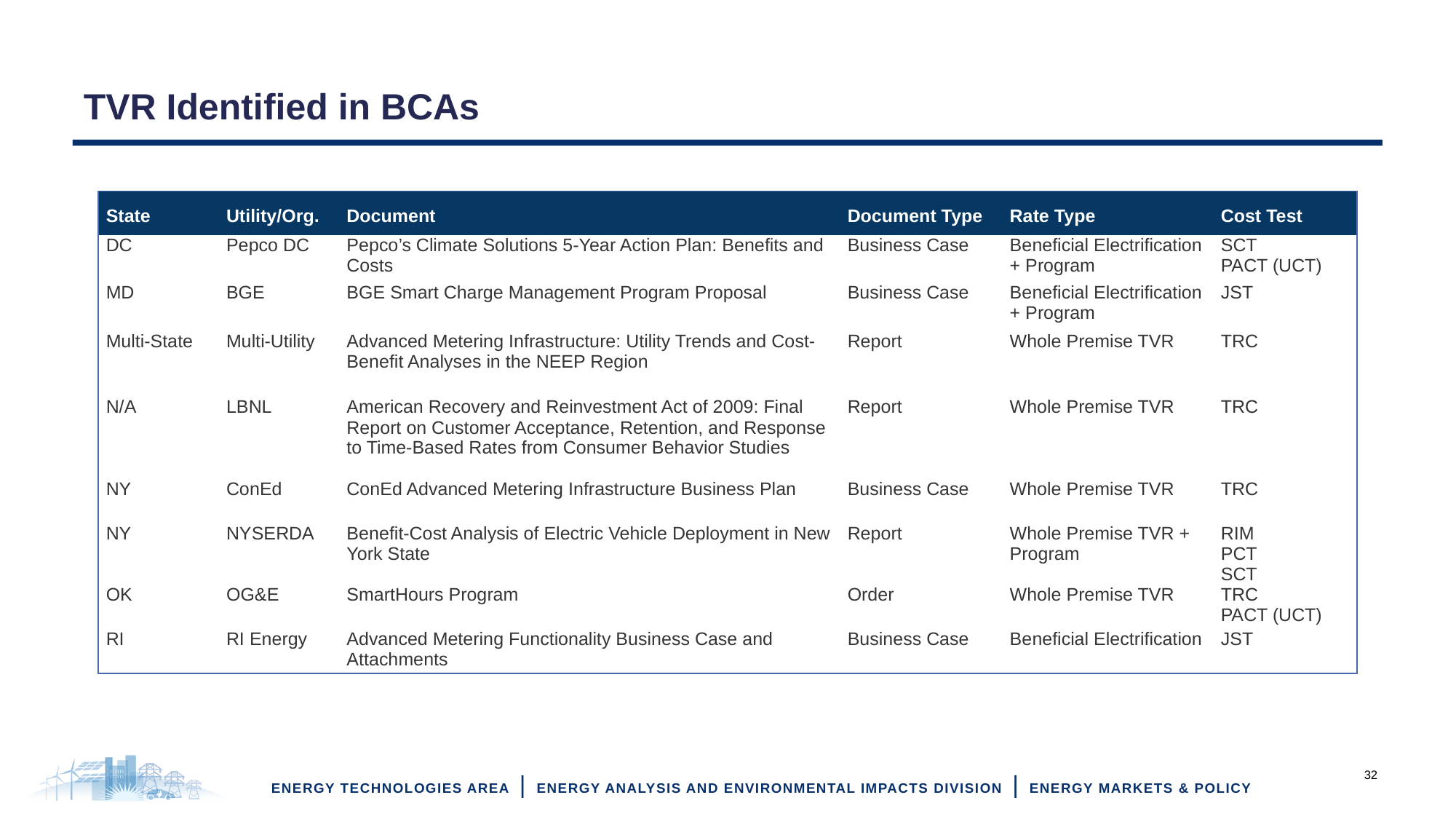

# TVR Identified in BCAs
| State | Utility/Org. | Document | Document Type | Rate Type | Cost Test |
| --- | --- | --- | --- | --- | --- |
| DC | Pepco DC | Pepco’s Climate Solutions 5‐Year Action Plan: Benefits and Costs | Business Case | Beneficial Electrification + Program | SCT PACT (UCT) |
| MD | BGE | BGE Smart Charge Management Program Proposal | Business Case | Beneficial Electrification + Program | JST |
| Multi-State | Multi-Utility | Advanced Metering Infrastructure: Utility Trends and Cost-Benefit Analyses in the NEEP Region | Report | Whole Premise TVR | TRC |
| N/A | LBNL | American Recovery and Reinvestment Act of 2009: Final Report on Customer Acceptance, Retention, and Response to Time-Based Rates from Consumer Behavior Studies | Report | Whole Premise TVR | TRC |
| NY | ConEd | ConEd Advanced Metering Infrastructure Business Plan | Business Case | Whole Premise TVR | TRC |
| NY | NYSERDA | Benefit-Cost Analysis of Electric Vehicle Deployment in New York State | Report | Whole Premise TVR + Program | RIM PCT SCT |
| OK | OG&E | SmartHours Program | Order | Whole Premise TVR | TRC PACT (UCT) |
| RI | RI Energy | Advanced Metering Functionality Business Case and Attachments | Business Case | Beneficial Electrification | JST |
32